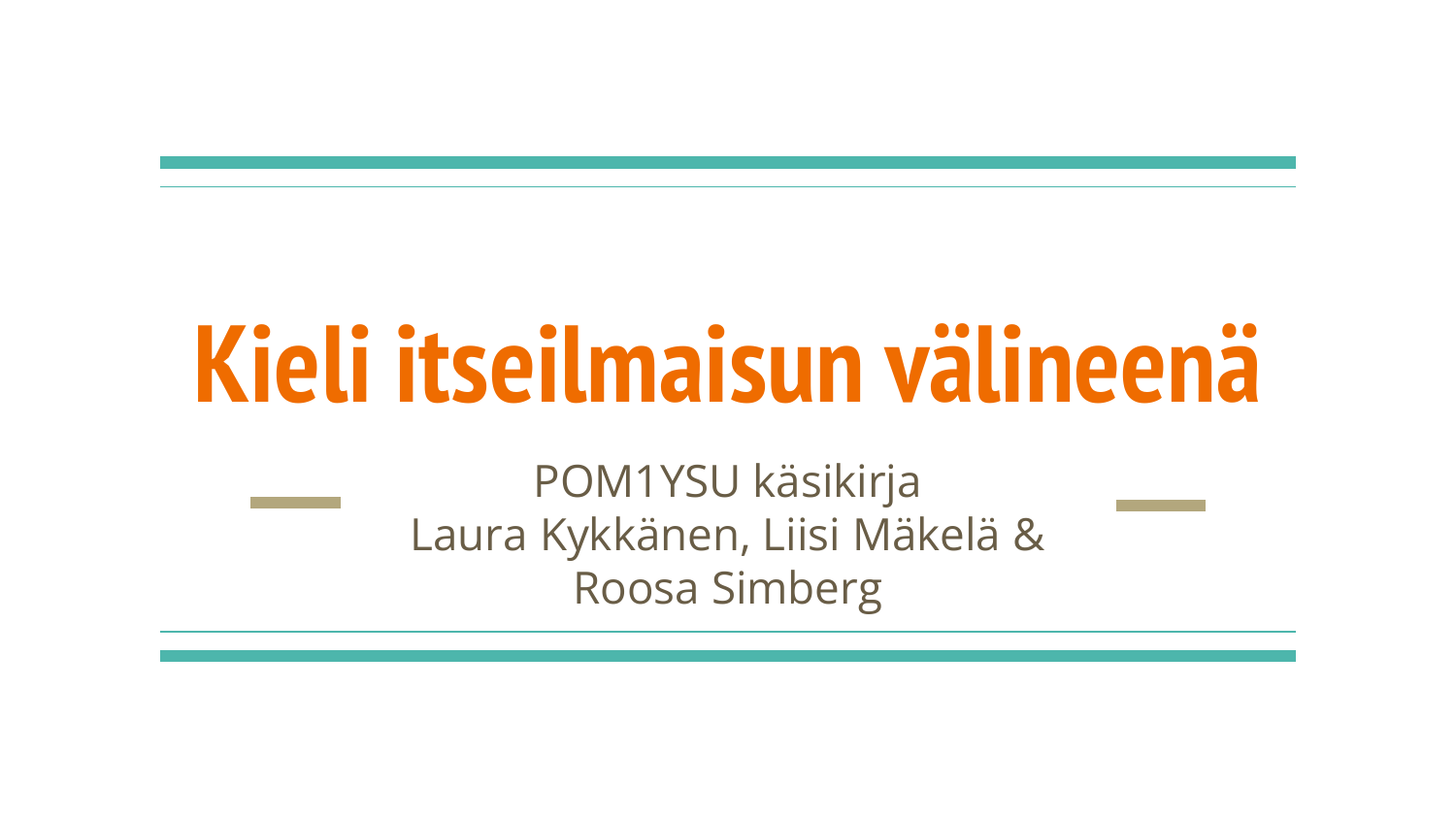

# Kieli itseilmaisun välineenä
POM1YSU käsikirja
Laura Kykkänen, Liisi Mäkelä & Roosa Simberg